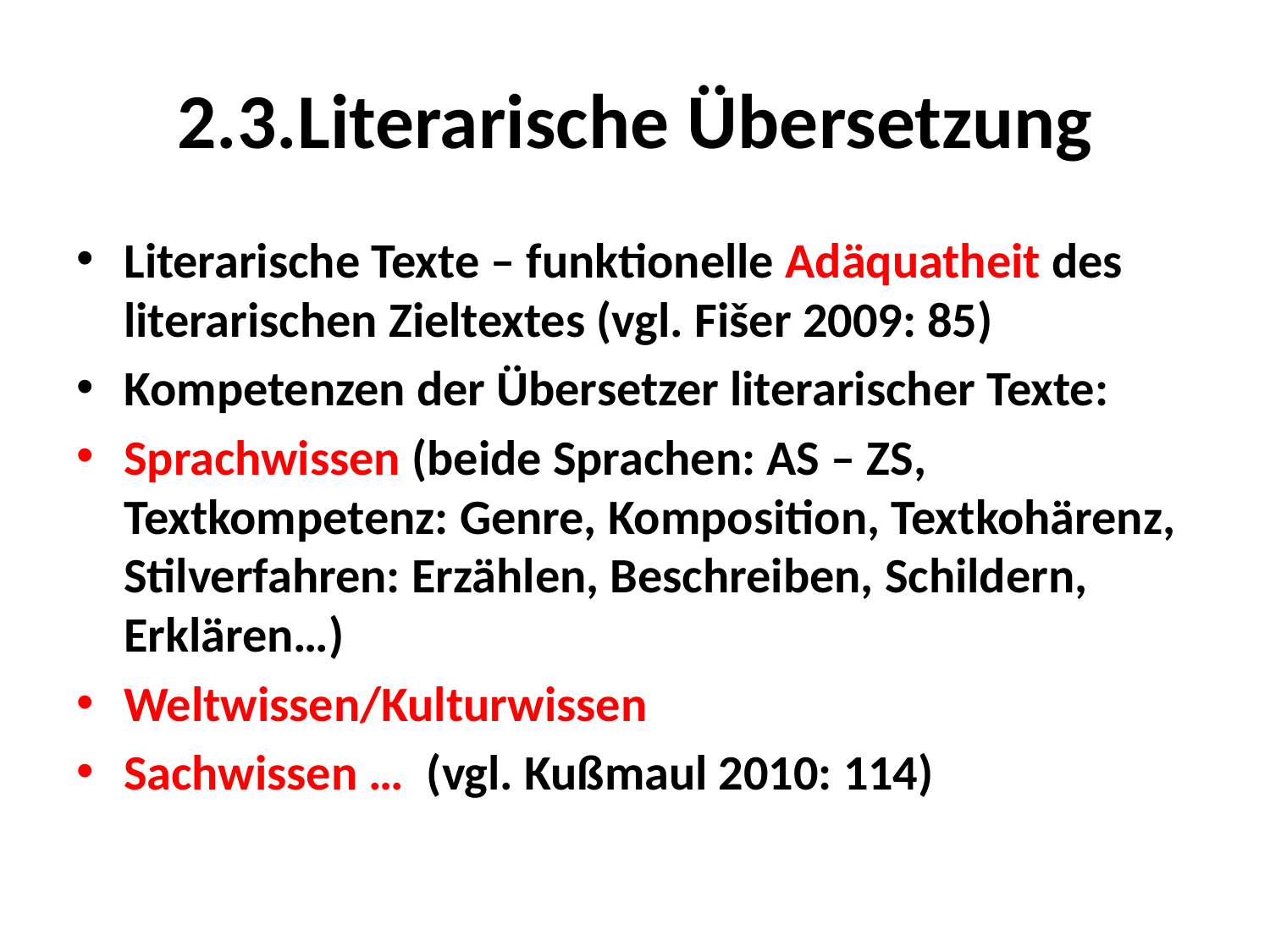

# 2.3.Literarische Übersetzung
Literarische Texte – funktionelle Adäquatheit des literarischen Zieltextes (vgl. Fišer 2009: 85)
Kompetenzen der Übersetzer literarischer Texte:
Sprachwissen (beide Sprachen: AS – ZS, Textkompetenz: Genre, Komposition, Textkohärenz, Stilverfahren: Erzählen, Beschreiben, Schildern, Erklären…)
Weltwissen/Kulturwissen
Sachwissen …  (vgl. Kußmaul 2010: 114)